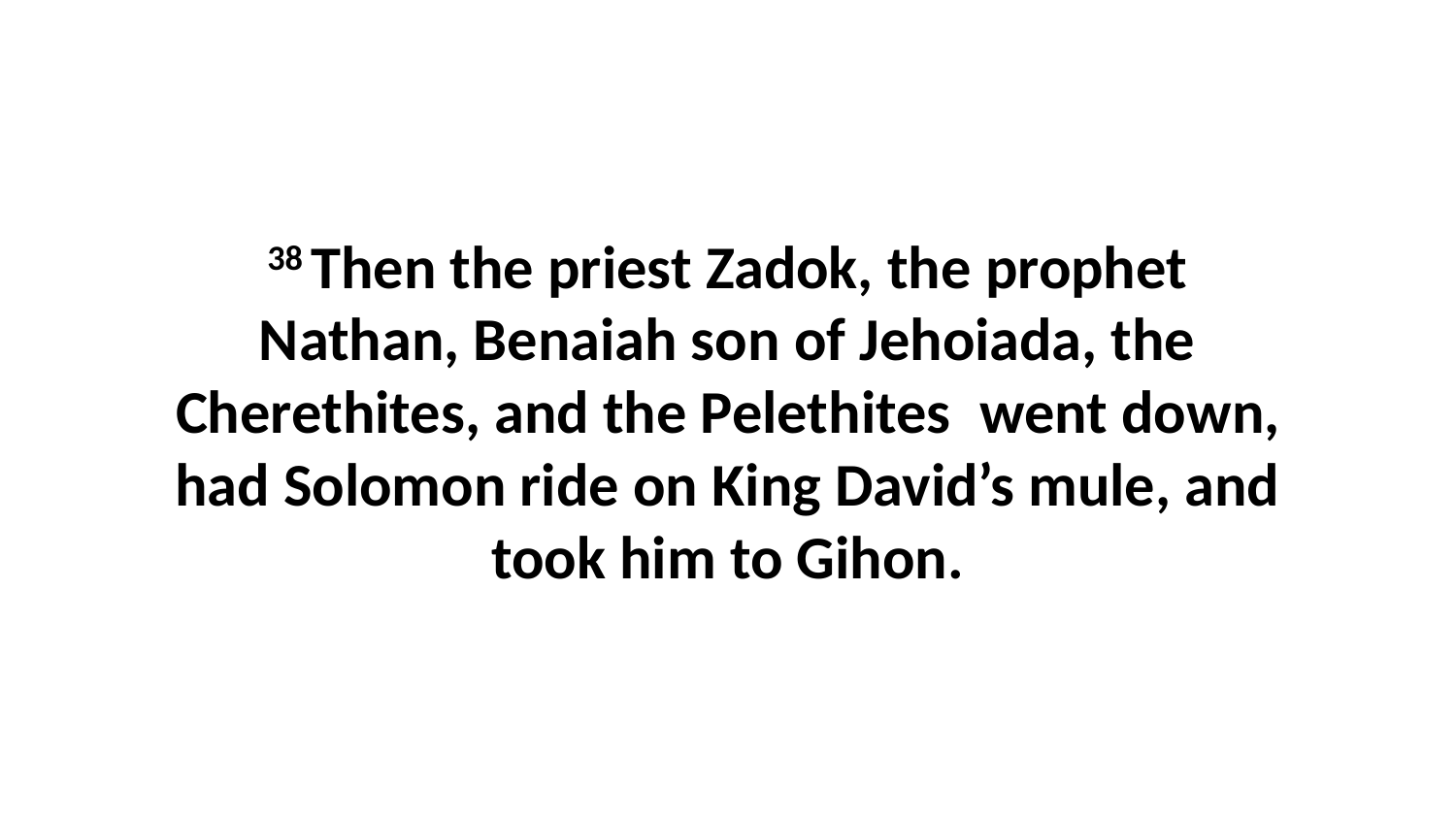

38 Then the priest Zadok, the prophet Nathan, Benaiah son of Jehoiada, the Cherethites, and the Pelethites  went down, had Solomon ride on King David’s mule, and took him to Gihon.